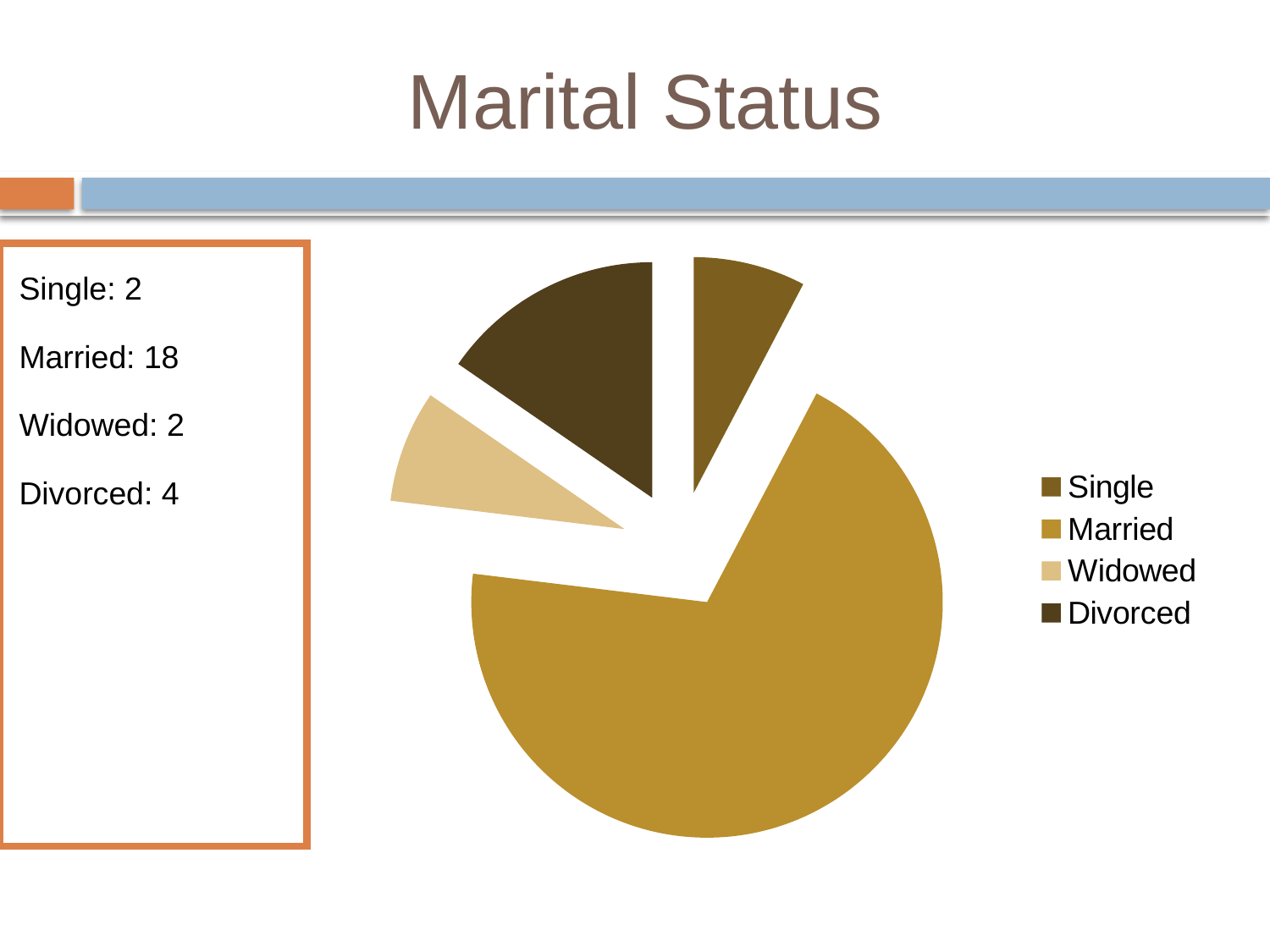

# Marital Status
Single: 2
Married: 18
Widowed: 2
Divorced: 4

### Chart

| Category | Status |
|---|---|
| Single | 2.0 |
| Married | 18.0 |
| Widowed | 2.0 |
| Divorced | 4.0 |